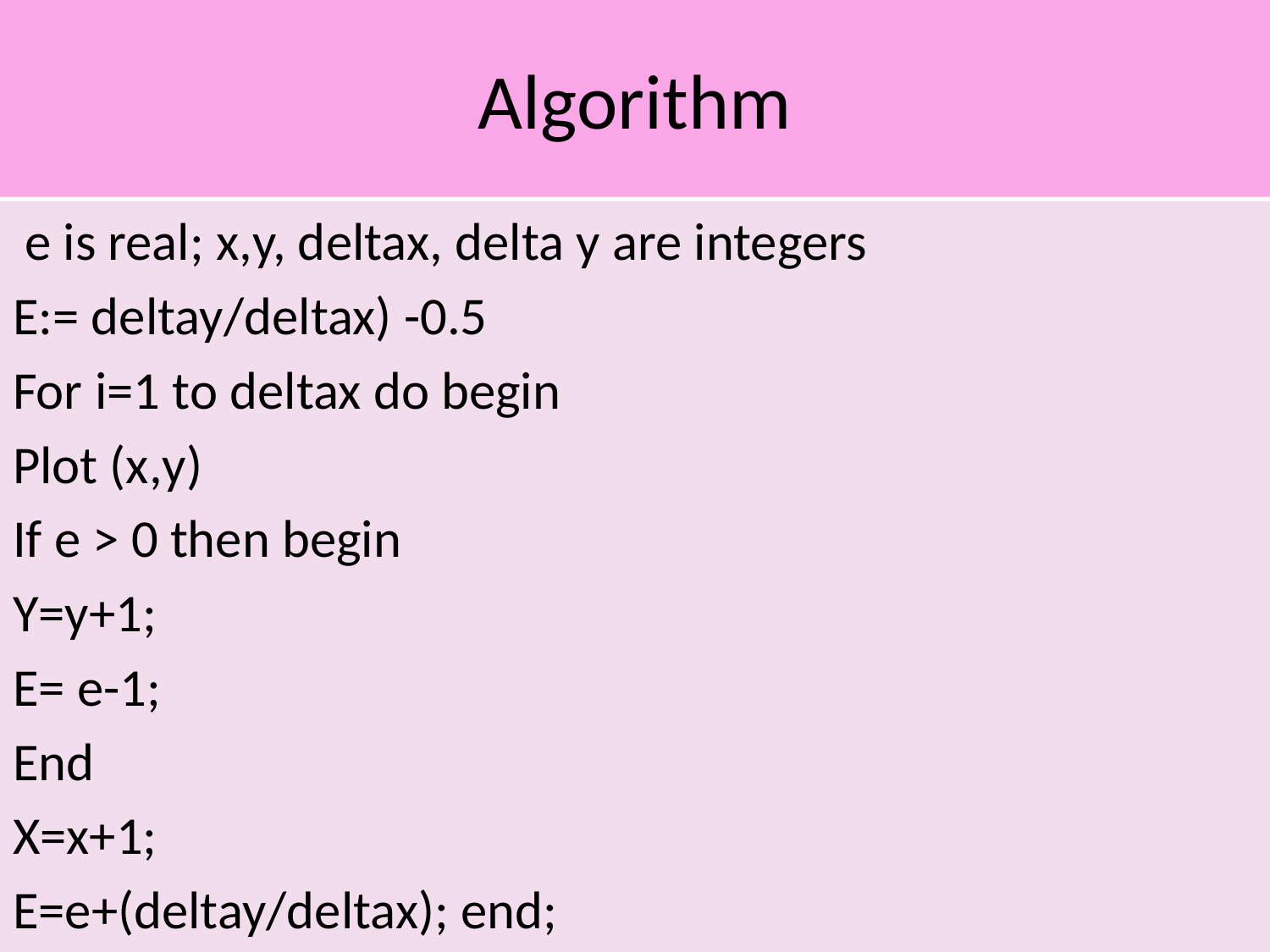

# Algorithm
 e is real; x,y, deltax, delta y are integers
E:= deltay/deltax) -0.5
For i=1 to deltax do begin
Plot (x,y)
If e > 0 then begin
Y=y+1;
E= e-1;
End
X=x+1;
E=e+(deltay/deltax); end;